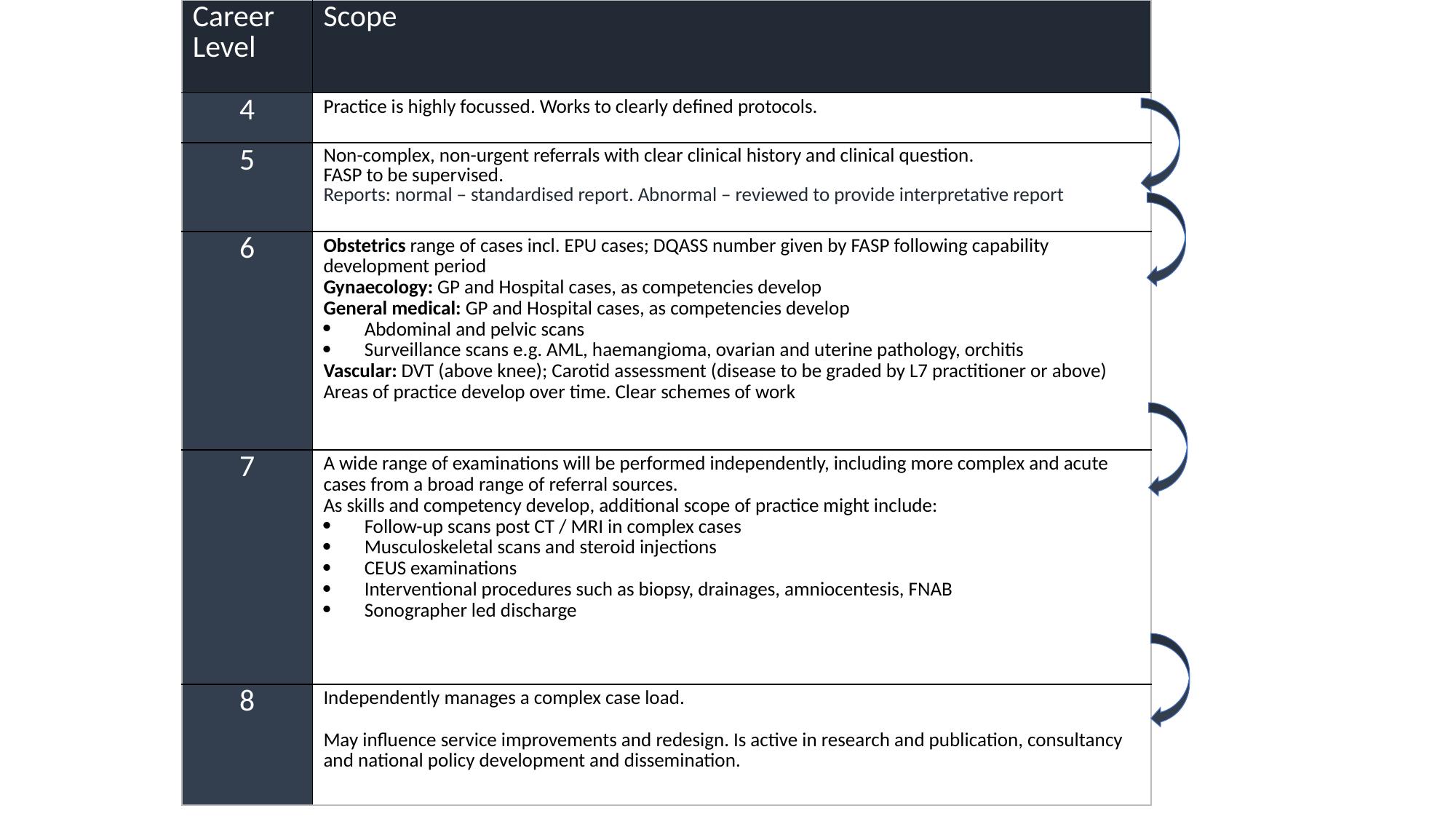

| Career Level | Scope |
| --- | --- |
| 4 | Practice is highly focussed. Works to clearly defined protocols. |
| 5 | Non-complex, non-urgent referrals with clear clinical history and clinical question. FASP to be supervised. Reports: normal – standardised report. Abnormal – reviewed to provide interpretative report |
| 6 | Obstetrics range of cases incl. EPU cases; DQASS number given by FASP following capability development period Gynaecology: GP and Hospital cases, as competencies develop General medical: GP and Hospital cases, as competencies develop Abdominal and pelvic scans Surveillance scans e.g. AML, haemangioma, ovarian and uterine pathology, orchitis Vascular: DVT (above knee); Carotid assessment (disease to be graded by L7 practitioner or above) Areas of practice develop over time. Clear schemes of work |
| 7 | A wide range of examinations will be performed independently, including more complex and acute cases from a broad range of referral sources. As skills and competency develop, additional scope of practice might include: Follow-up scans post CT / MRI in complex cases Musculoskeletal scans and steroid injections CEUS examinations Interventional procedures such as biopsy, drainages, amniocentesis, FNAB Sonographer led discharge |
| 8 | Independently manages a complex case load. May influence service improvements and redesign. Is active in research and publication, consultancy and national policy development and dissemination. |